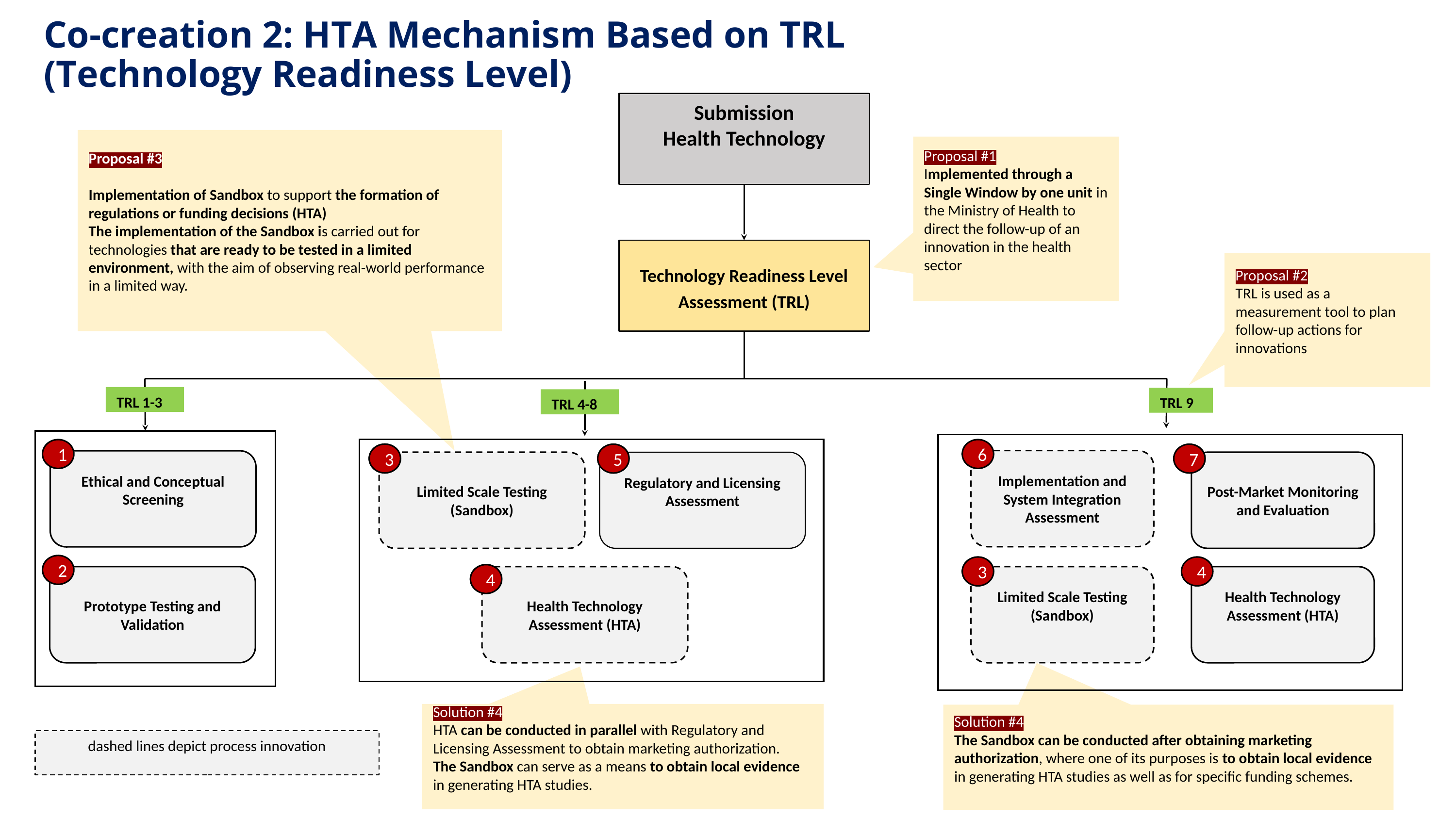

Co-creation 2: HTA Mechanism Based on TRL (Technology Readiness Level)
Submission
Health Technology
Technology Readiness Level Assessment (TRL)
Proposal #3

Implementation of Sandbox to support the formation of regulations or funding decisions (HTA)
The implementation of the Sandbox is carried out for technologies that are ready to be tested in a limited environment, with the aim of observing real-world performance in a limited way.

Proposal #1
Implemented through a Single Window by one unit in the Ministry of Health to direct the follow-up of an innovation in the health sector

Proposal #2
TRL is used as a measurement tool to plan follow-up actions for innovations

TRL 1-3
TRL 9
TRL 4-8

1
6
3
5
7
Implementation and System Integration Assessment
Ethical and Conceptual Screening

Limited Scale Testing (Sandbox)
Regulatory and Licensing Assessment

Post-Market Monitoring and Evaluation
2
3
4
4
Prototype Testing and Validation
Health Technology Assessment (HTA)
Limited Scale Testing (Sandbox)

Health Technology Assessment (HTA)

Solution #4
HTA can be conducted in parallel with Regulatory and Licensing Assessment to obtain marketing authorization.
The Sandbox can serve as a means to obtain local evidence in generating HTA studies.

Solution #4
The Sandbox can be conducted after obtaining marketing authorization, where one of its purposes is to obtain local evidence in generating HTA studies as well as for specific funding schemes.

dashed lines depict process innovation